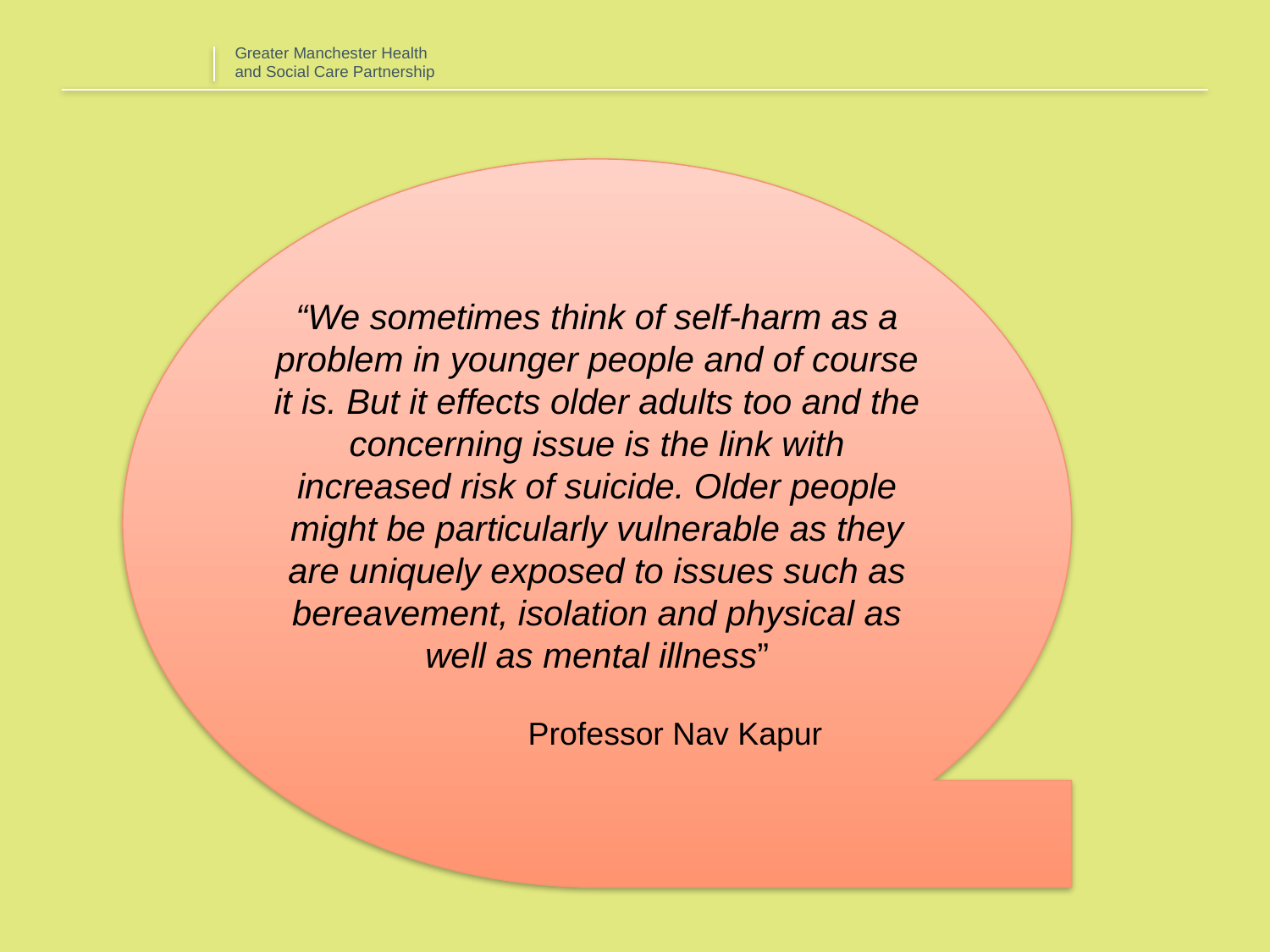

#

“We sometimes think of self-harm as a problem in younger people and of course it is. But it effects older adults too and the concerning issue is the link with increased risk of suicide. Older people might be particularly vulnerable as they are uniquely exposed to issues such as bereavement, isolation and physical as well as mental illness”
		Professor Nav Kapur